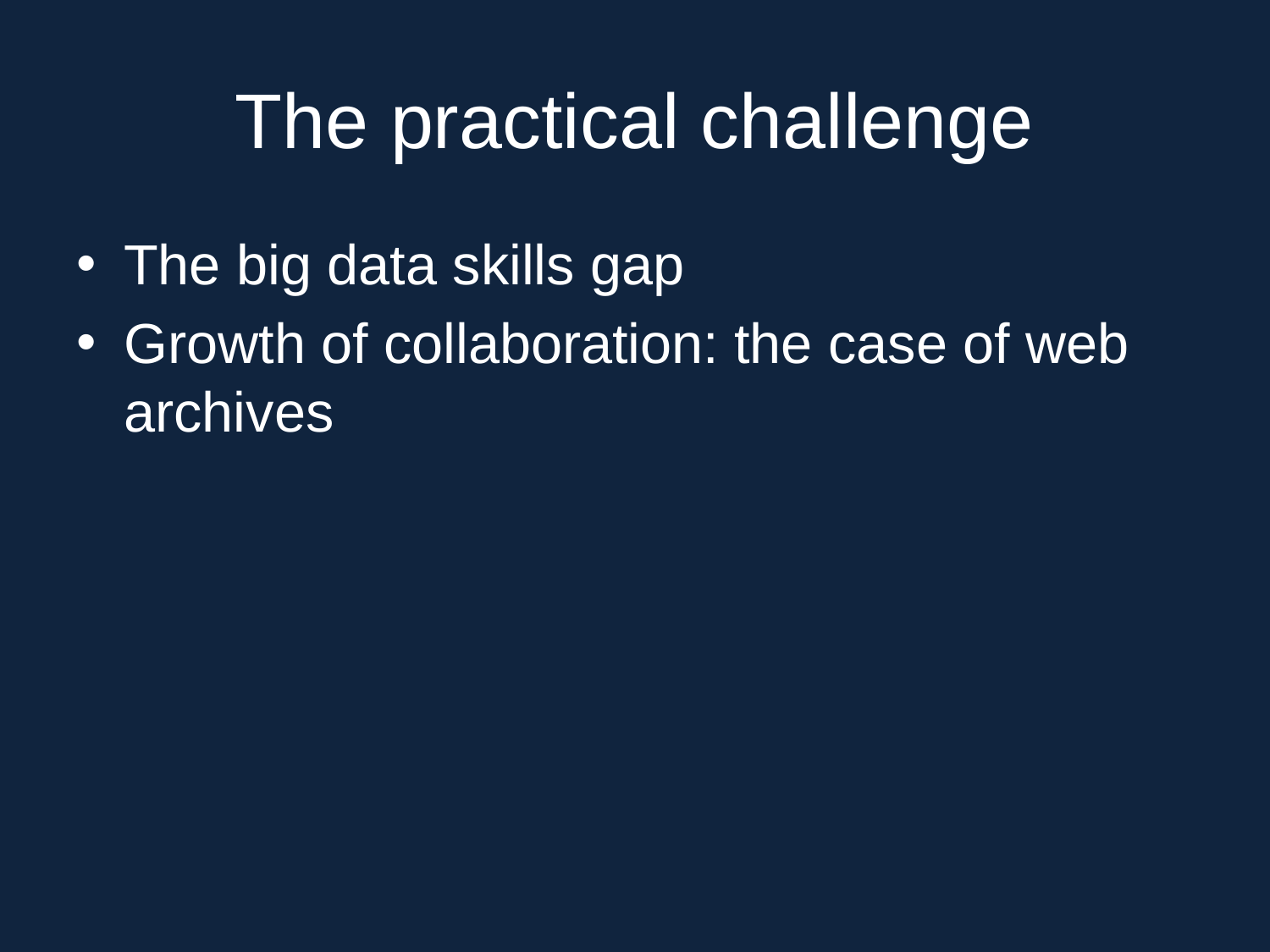

# The practical challenge
The big data skills gap
Growth of collaboration: the case of web archives